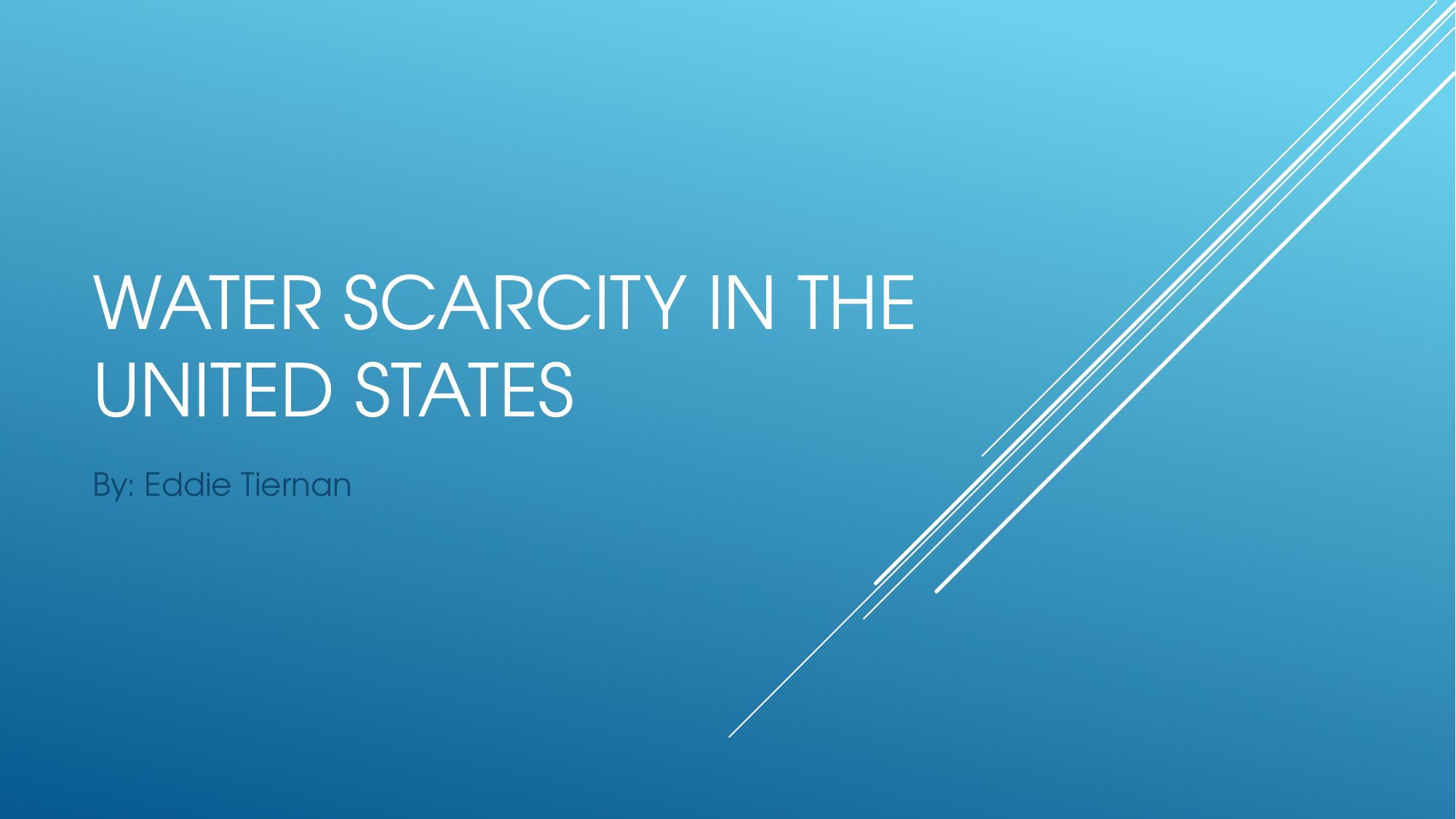

# Water Scarcity in the United States
By: Eddie Tiernan